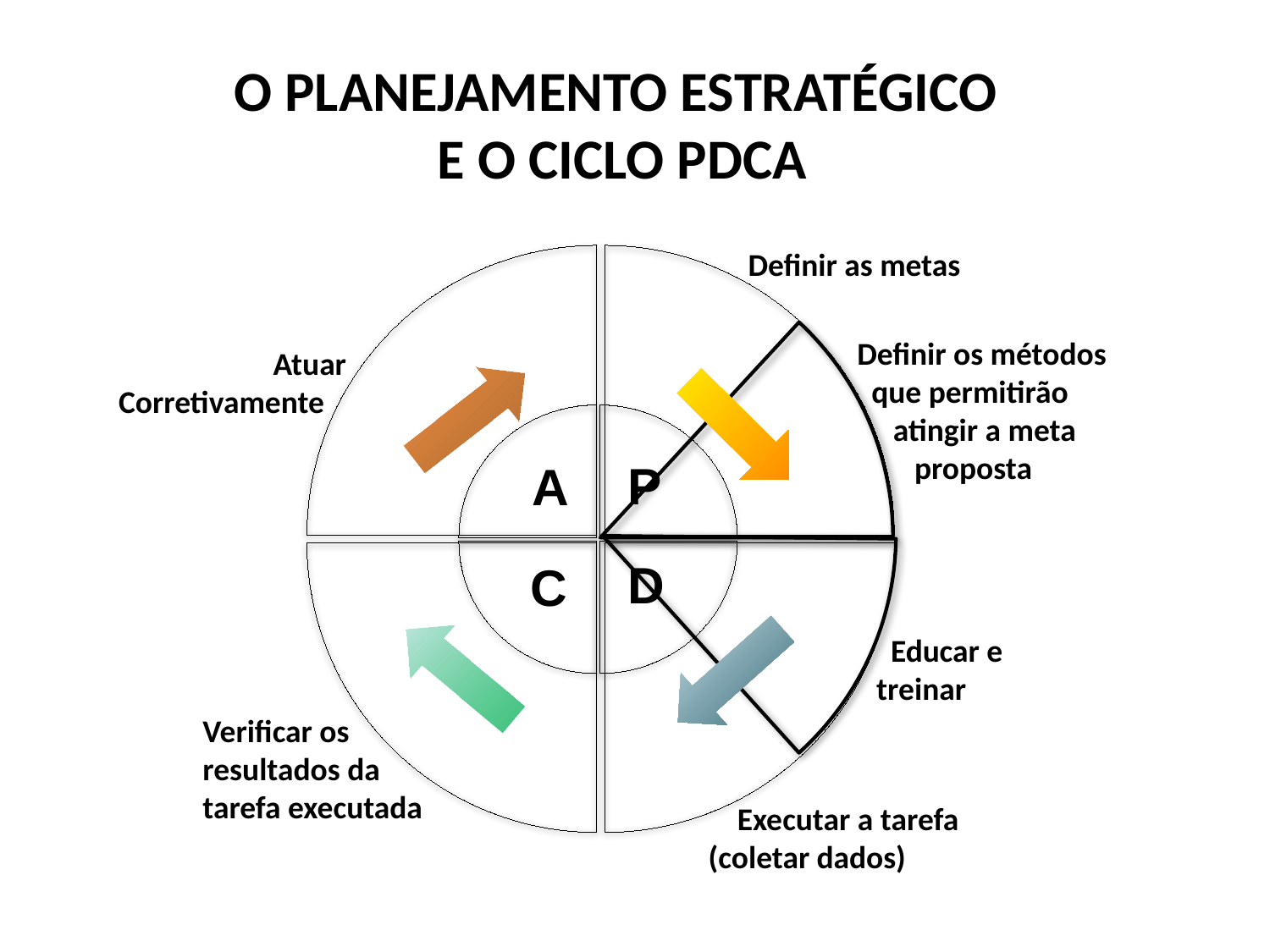

O PLANEJAMENTO ESTRATÉGICO
E O CICLO PDCA
Definir as metas

Definir os métodos
  que permitirão
     atingir a meta
        proposta

   Atuar
Corretivamente

P
A

D
C

  Educar e
treinar
Verificar os
resultados da
tarefa executada
    Executar a tarefa
(coletar dados)